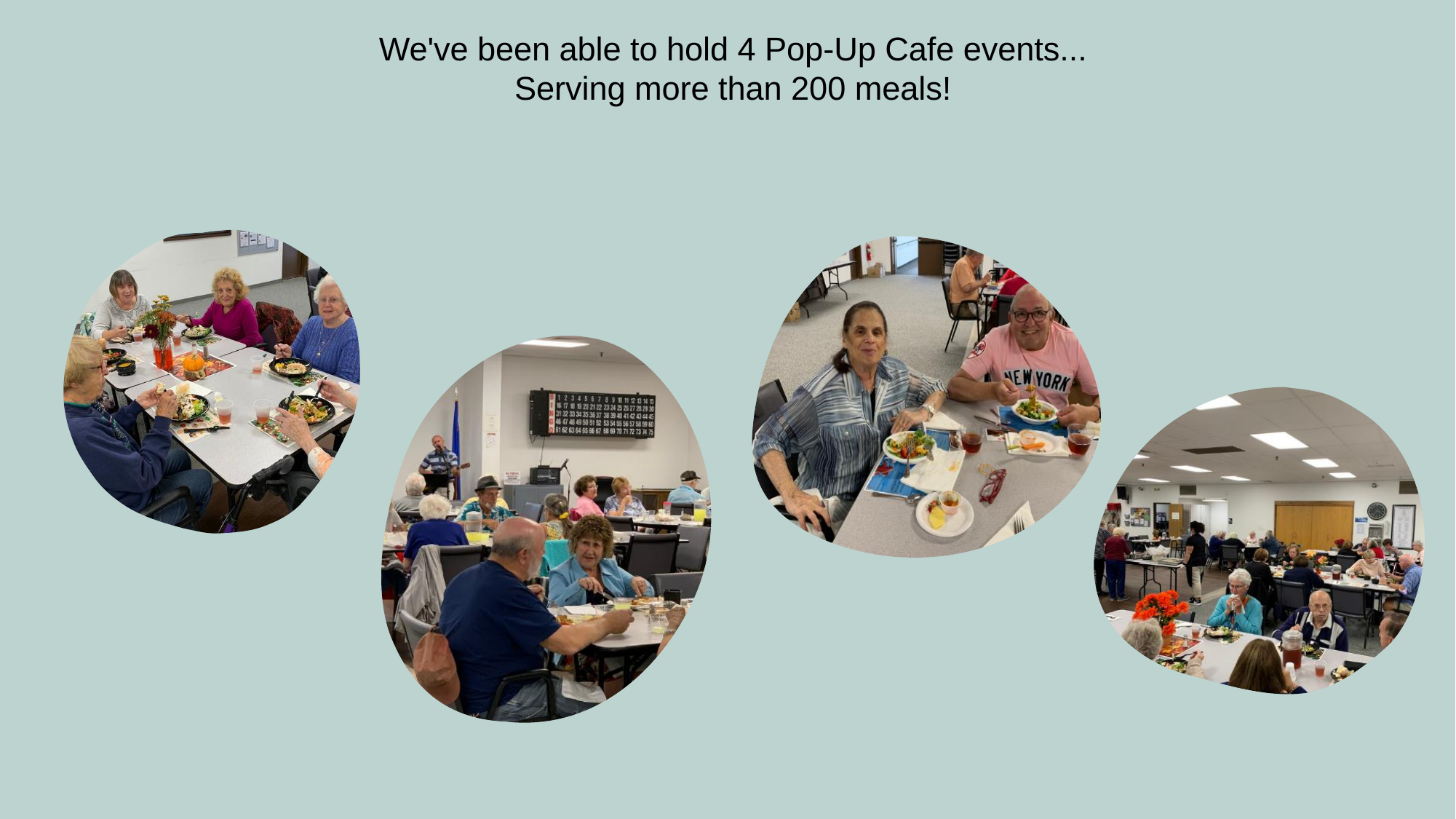

# We've been able to hold 4 Pop-Up Cafe events... Serving more than 200 meals!